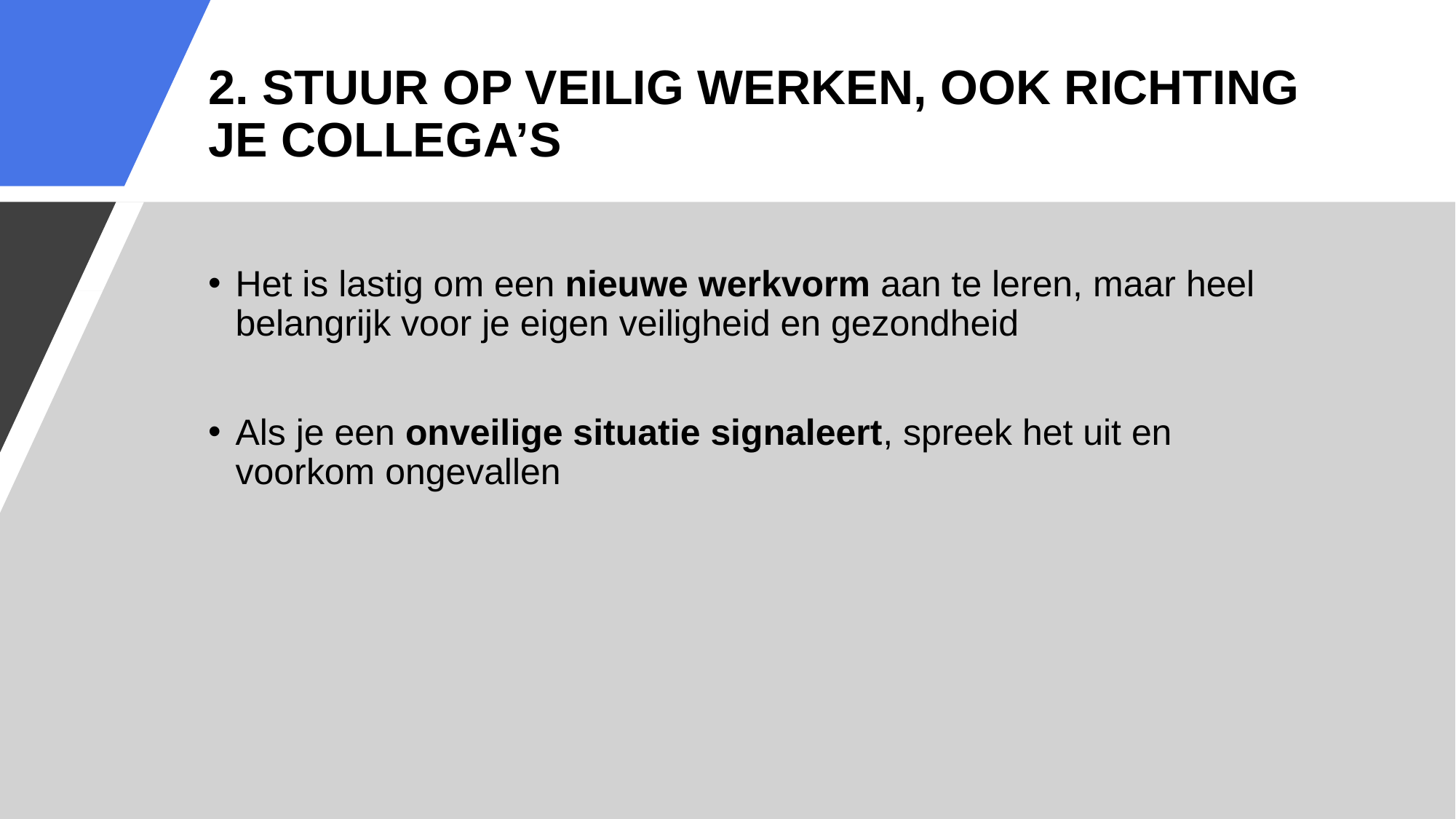

# 2. Stuur op veilig werken, ook richting je collega’s

Het is lastig om een nieuwe werkvorm aan te leren, maar heel belangrijk voor je eigen veiligheid en gezondheid

Als je een onveilige situatie signaleert, spreek het uit en voorkom ongevallen